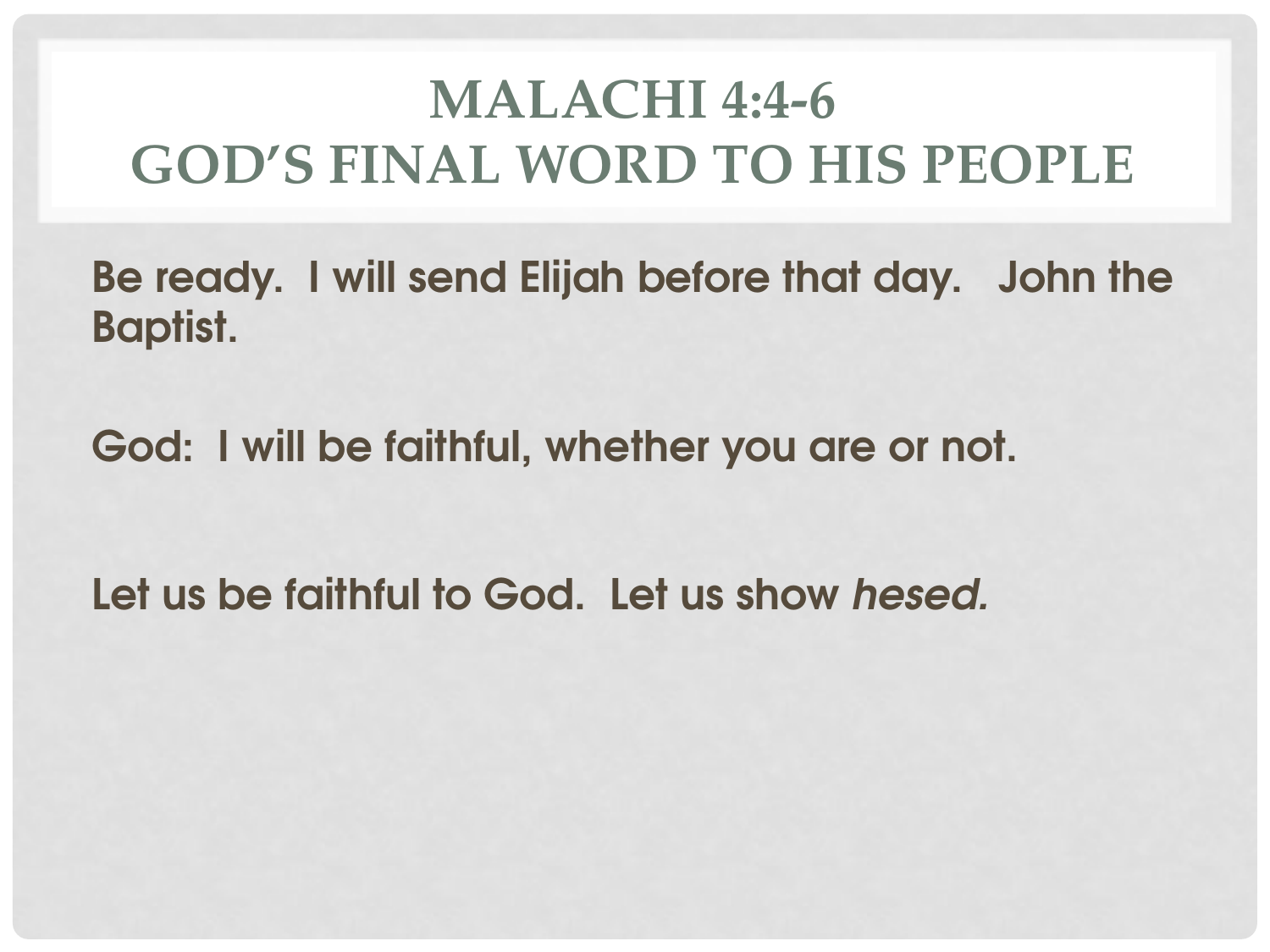

# Malachi 4:4-6 God’s final word to his people
Be ready.  I will send Elijah before that day.   John the Baptist.

God:  I will be faithful, whether you are or not.

Let us be faithful to God.  Let us show hesed.